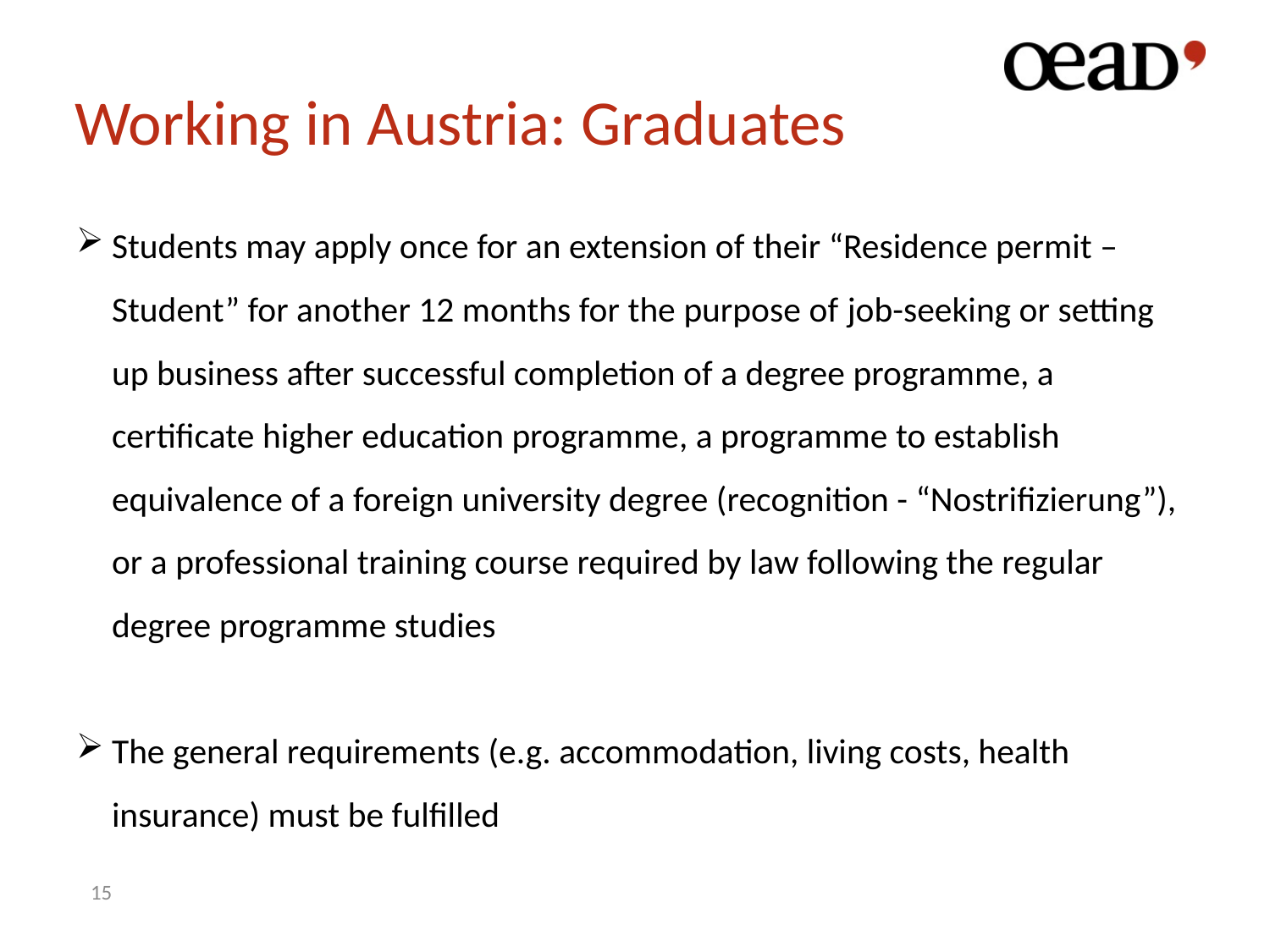

# Working in Austria: Graduates
Students may apply once for an extension of their “Residence permit – Student” for another 12 months for the purpose of job-seeking or setting up business after successful completion of a degree programme, a certificate higher education programme, a programme to establish equivalence of a foreign university degree (recognition - “Nostrifizierung”), or a professional training course required by law following the regular degree programme studies

The general requirements (e.g. accommodation, living costs, health insurance) must be fulfilled
15